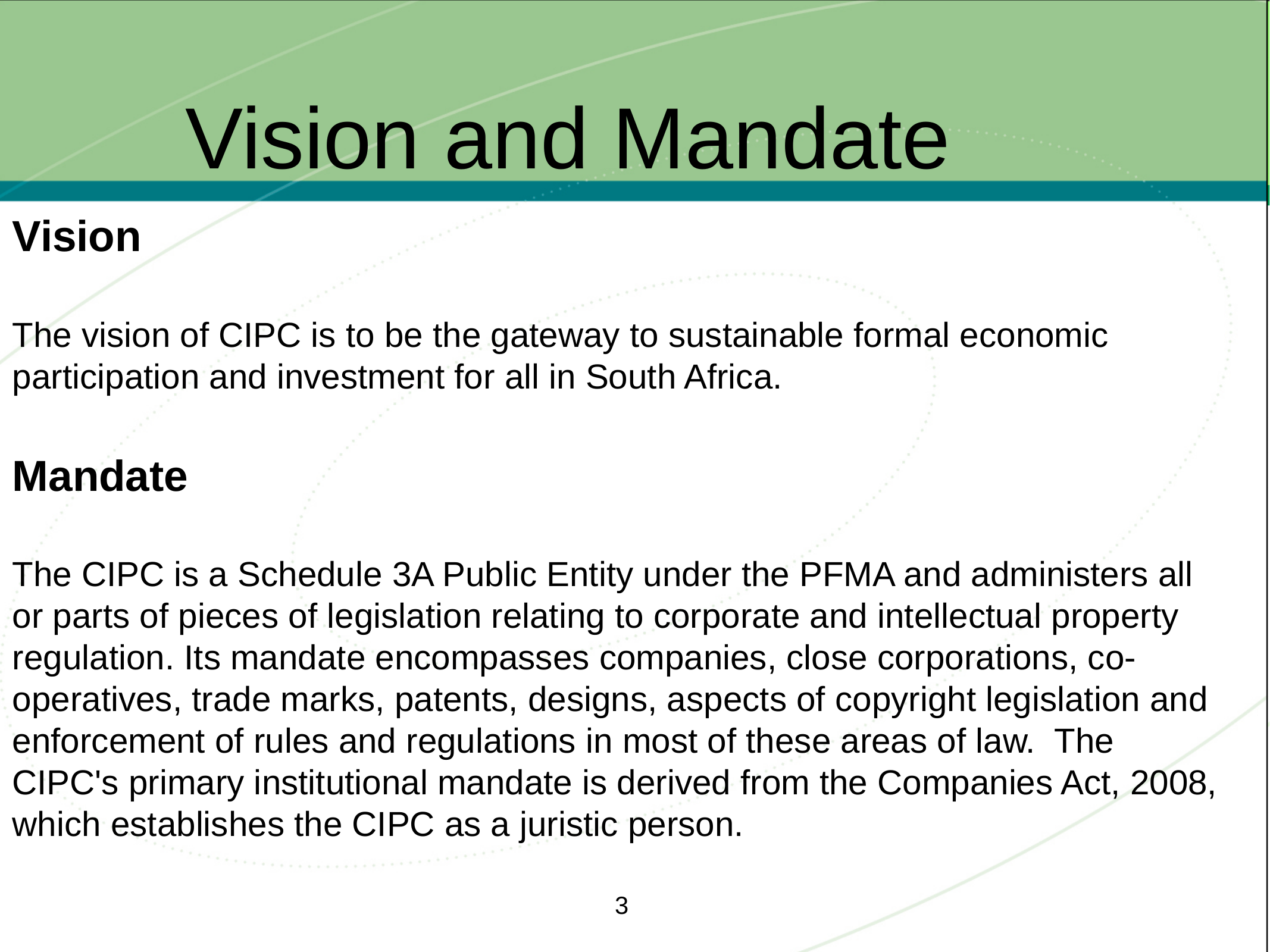

# Vision and Mandate
Vision
The vision of CIPC is to be the gateway to sustainable formal economic participation and investment for all in South Africa.
Mandate
The CIPC is a Schedule 3A Public Entity under the PFMA and administers all or parts of pieces of legislation relating to corporate and intellectual property regulation. Its mandate encompasses companies, close corporations, co-operatives, trade marks, patents, designs, aspects of copyright legislation and enforcement of rules and regulations in most of these areas of law.  The CIPC's primary institutional mandate is derived from the Companies Act, 2008, which establishes the CIPC as a juristic person.

3